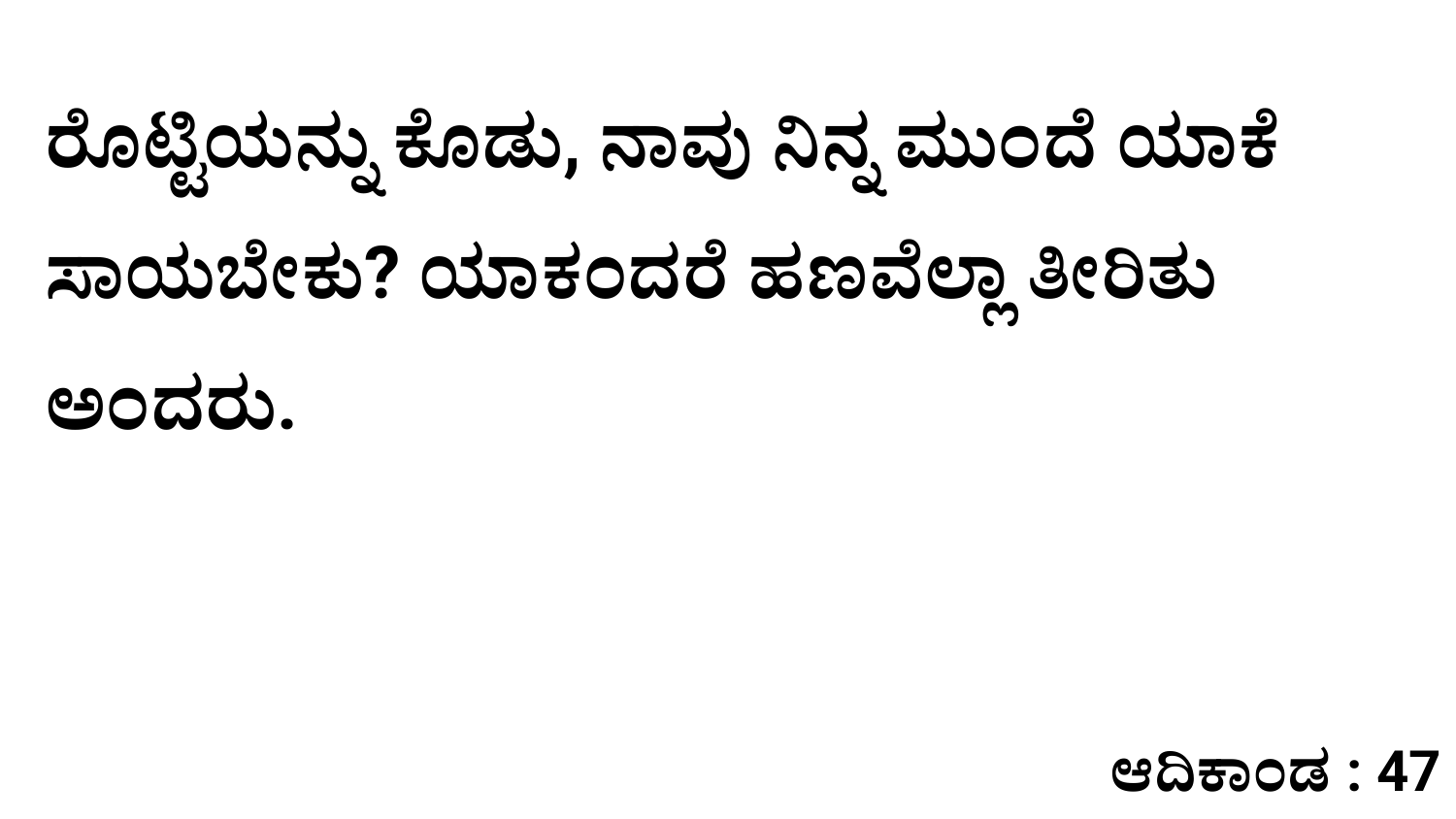

ರೊಟ್ಟಿಯನ್ನು ಕೊಡು, ನಾವು ನಿನ್ನ ಮುಂದೆ ಯಾಕೆ ಸಾಯಬೇಕು? ಯಾಕಂದರೆ ಹಣವೆಲ್ಲಾ ತೀರಿತು ಅಂದರು.
ಆದಿಕಾಂಡ : 47